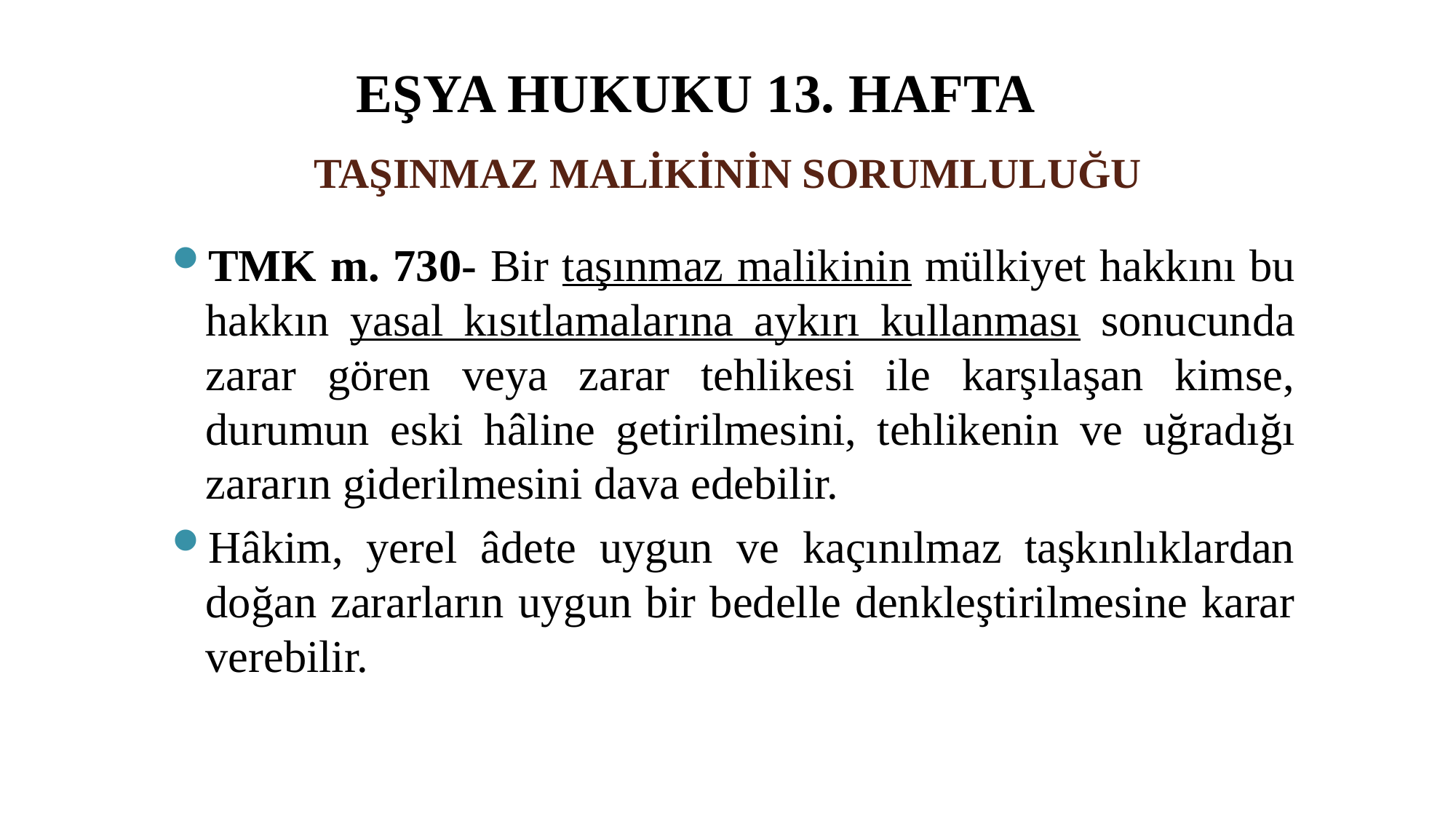

# EŞYA HUKUKU 13. HAFTA
TAŞINMAZ MALİKİNİN SORUMLULUĞU
TMK m. 730- Bir taşınmaz malikinin mülkiyet hakkını bu hakkın yasal kısıtlamalarına aykırı kullanması sonucunda zarar gören veya zarar tehlikesi ile karşılaşan kimse, durumun eski hâline getirilmesini, tehlikenin ve uğradığı zararın giderilmesini dava edebilir.
Hâkim, yerel âdete uygun ve kaçınılmaz taşkınlıklardan doğan zararların uygun bir bedelle denkleştirilmesine karar verebilir.